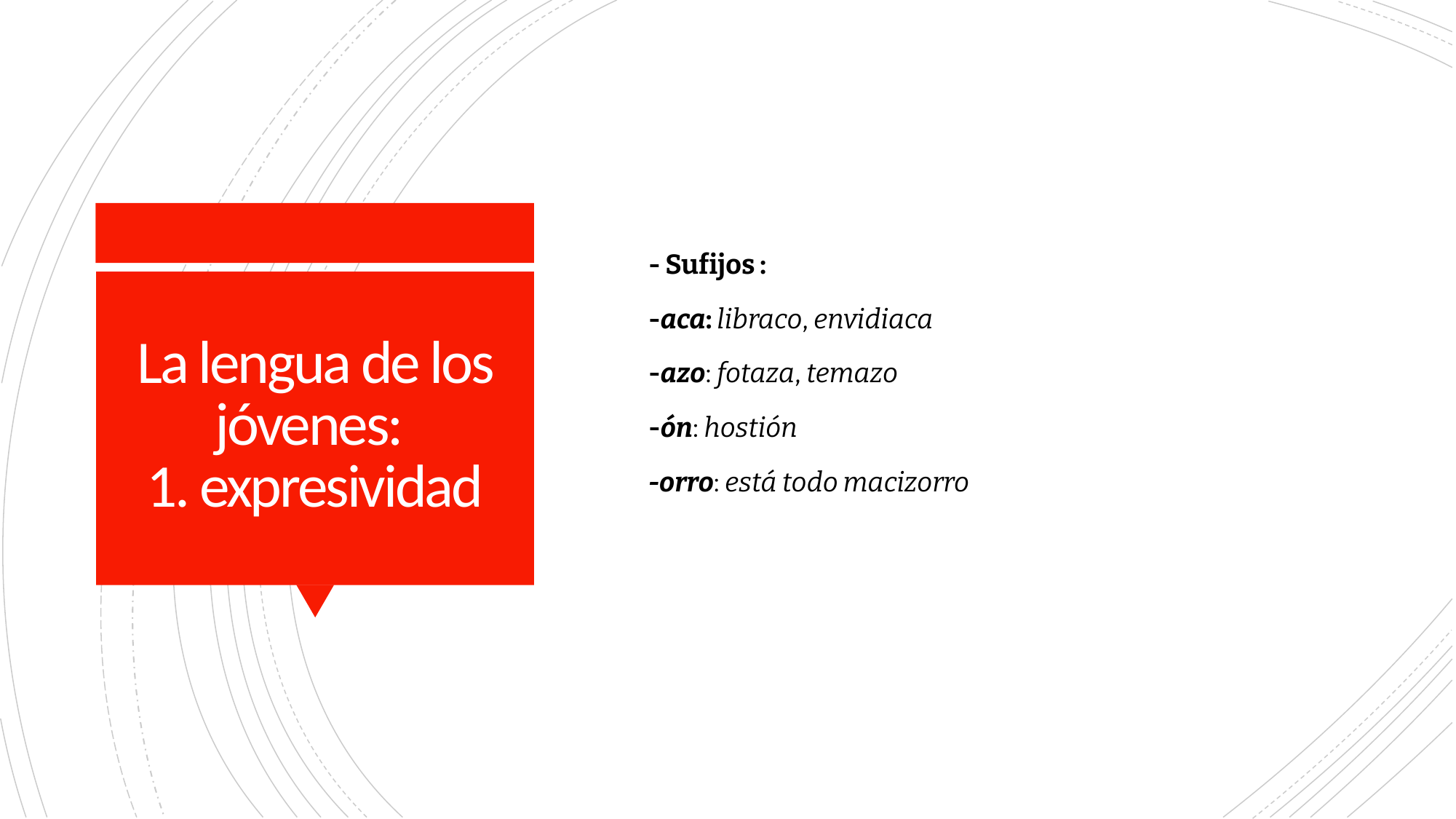

- Sufijos :
-aca: libraco, envidiaca
-azo: fotaza, temazo
-ón: hostión
-orro: está todo macizorro

# La lengua de los jóvenes: 1. expresividad